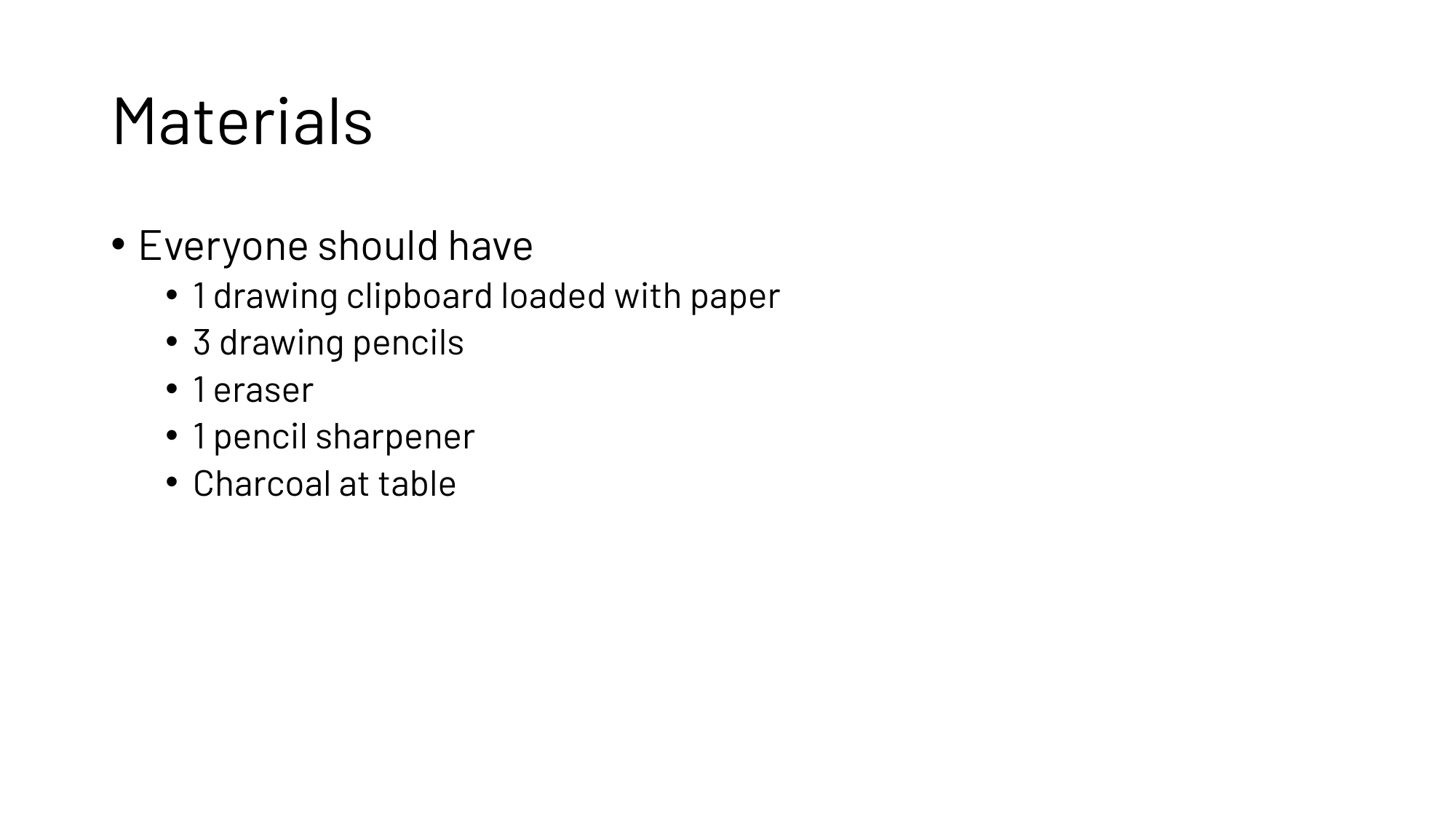

# Materials
Everyone should have
1 drawing clipboard loaded with paper
3 drawing pencils
1 eraser
1 pencil sharpener
Charcoal at table